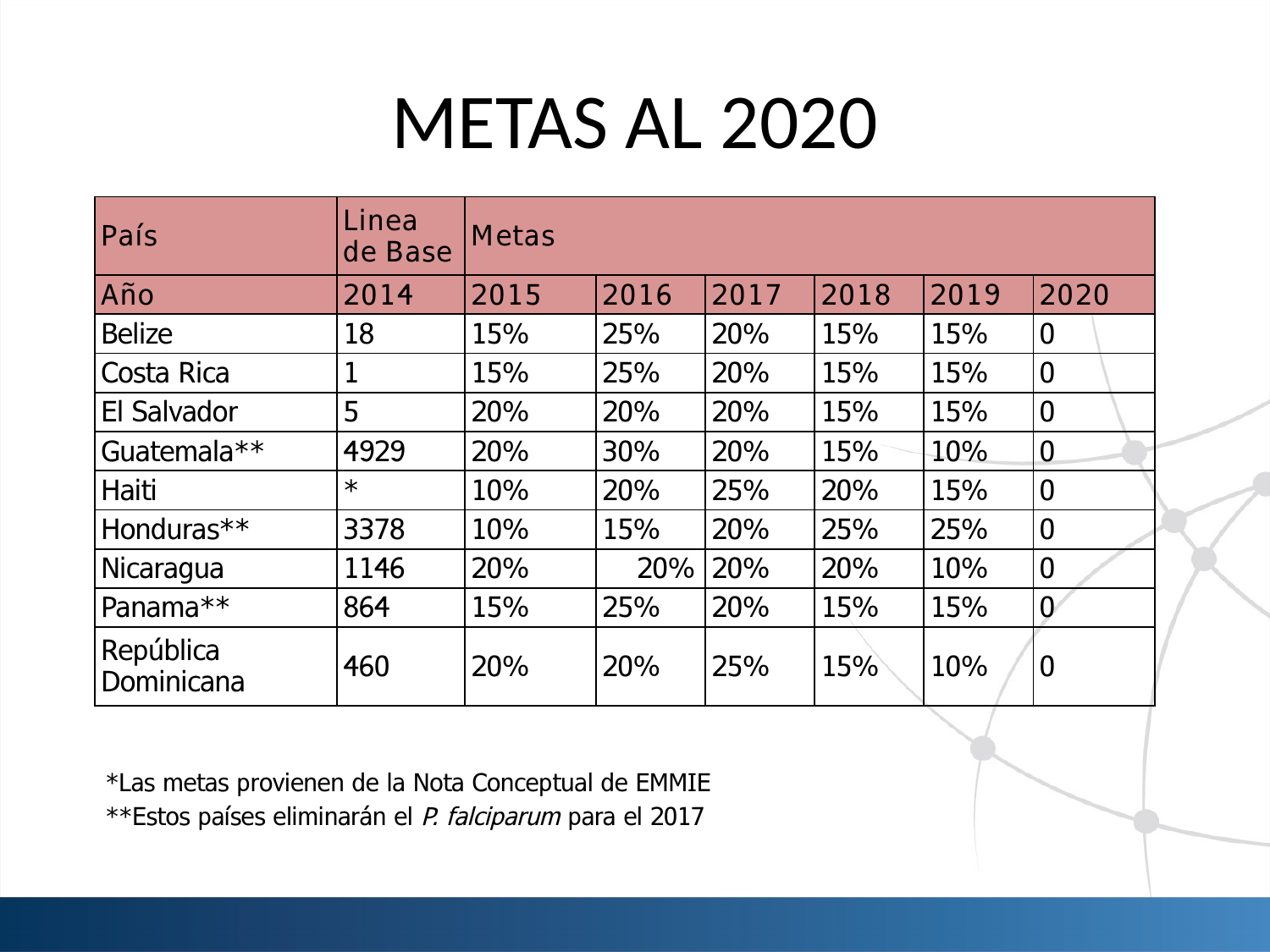

# METAS AL 2020
| País | Linea de Base | Metas |  |  |  |  |  |
| --- | --- | --- | --- | --- | --- | --- | --- |
| Año | 2014 | 2015 | 2016 | 2017 | 2018 | 2019 | 2020 |
| Belize | 18 | 15% | 25% | 20% | 15% | 15% | 0 |
| Costa Rica | 1 | 15% | 25% | 20% | 15% | 15% | 0 |
| El Salvador | 5 | 20% | 20% | 20% | 15% | 15% | 0 |
| Guatemala\*\* | 4929 | 20% | 30% | 20% | 15% | 10% | 0 |
| Haiti | \* | 10% | 20% | 25% | 20% | 15% | 0 |
| Honduras\*\* | 3378 | 10% | 15% | 20% | 25% | 25% | 0 |
| Nicaragua | 1146 | 20% | 20% | 20% | 20% | 10% | 0 |
| Panama\*\* | 864 | 15% | 25% | 20% | 15% | 15% | 0 |
| República Dominicana | 460 | 20% | 20% | 25% | 15% | 10% | 0 |
*Las metas provienen de la Nota Conceptual de EMMIE
**Estos países eliminarán el P. falciparum para el 2017